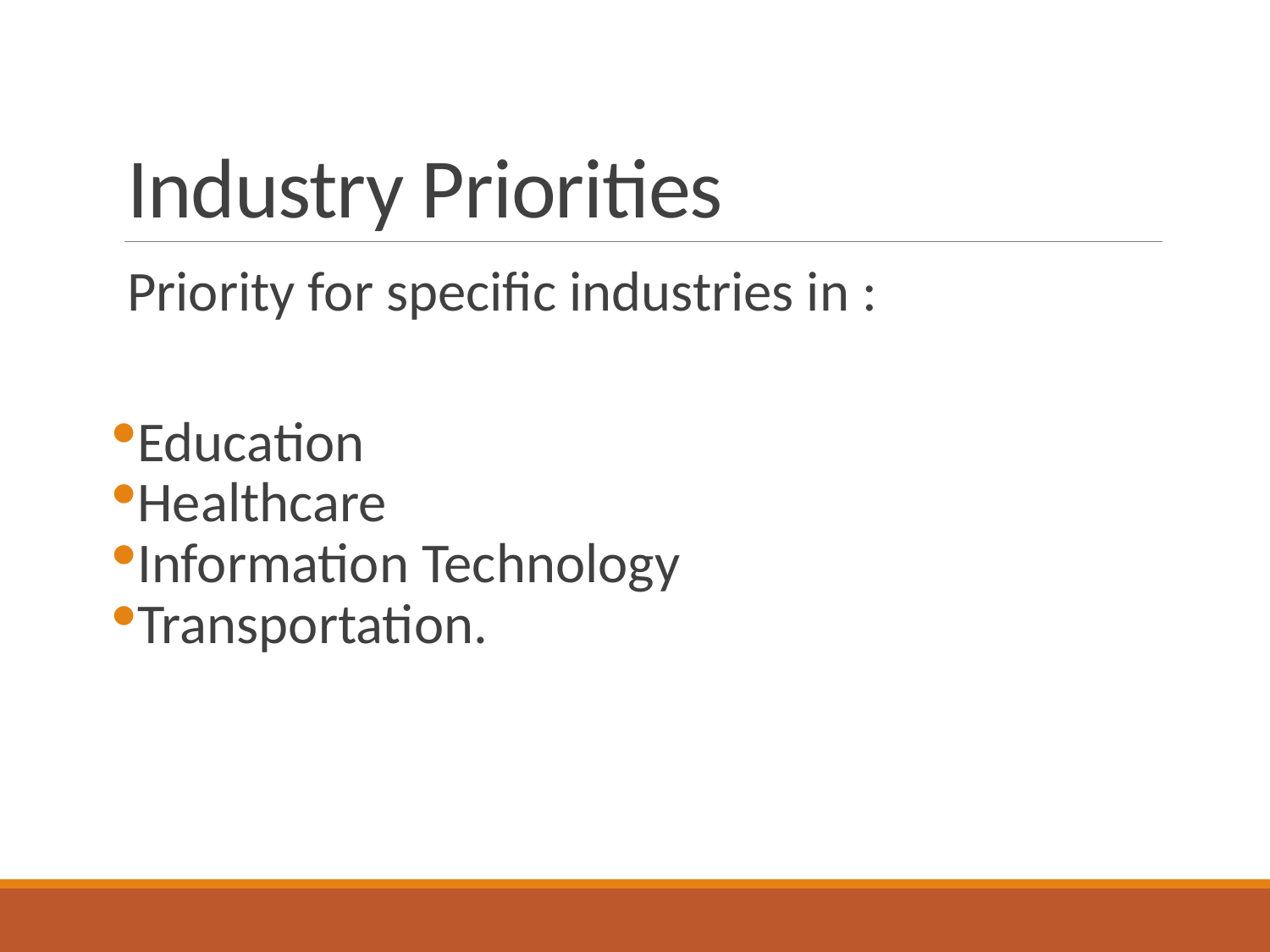

# Industry Priorities
Priority for specific industries in :

Education
Healthcare
Information Technology
Transportation.